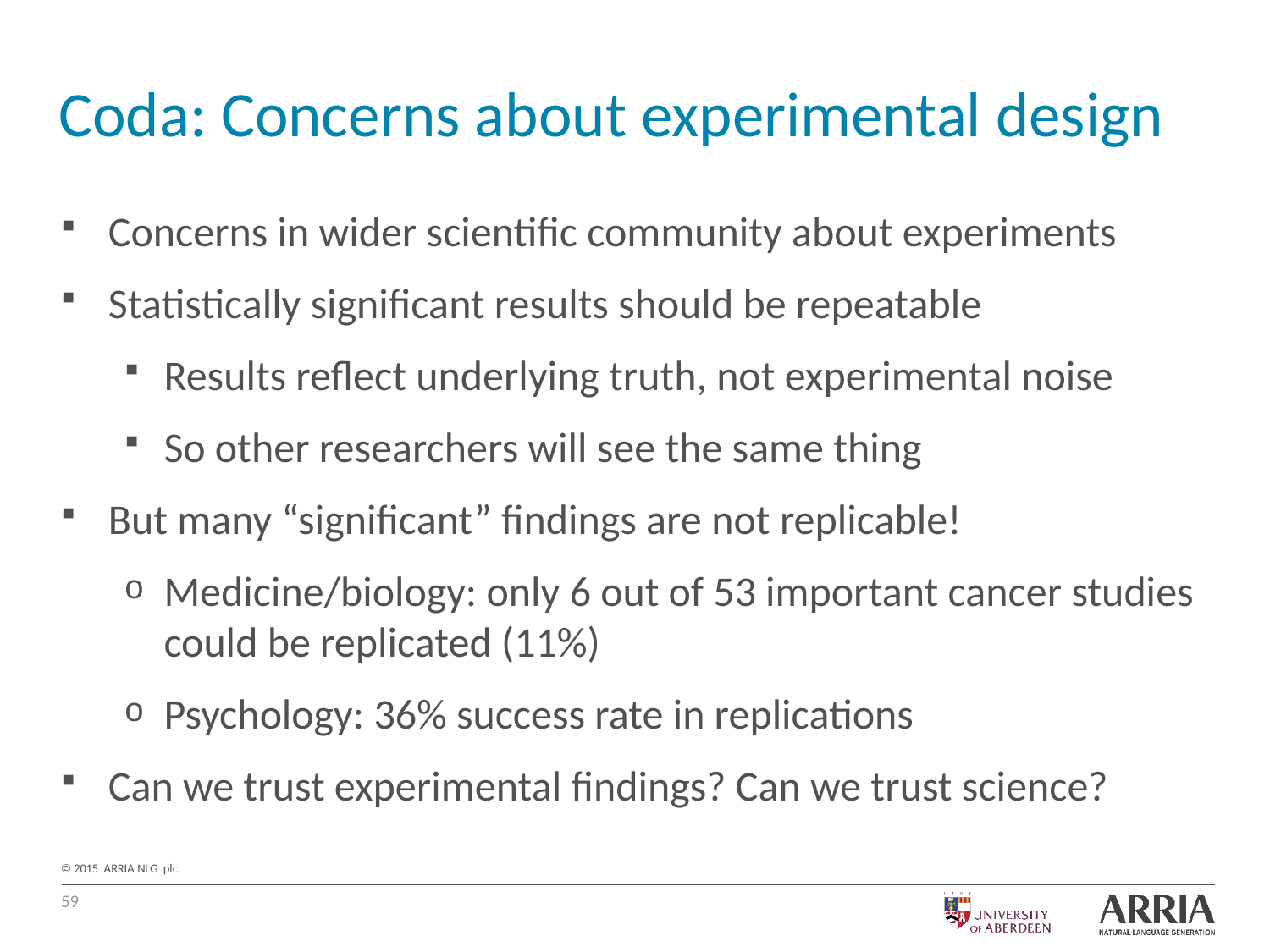

# Coda: Concerns about experimental design
Concerns in wider scientific community about experiments
Statistically significant results should be repeatable
Results reflect underlying truth, not experimental noise
So other researchers will see the same thing
But many “significant” findings are not replicable!
Medicine/biology: only 6 out of 53 important cancer studies could be replicated (11%)
Psychology: 36% success rate in replications
Can we trust experimental findings? Can we trust science?
59